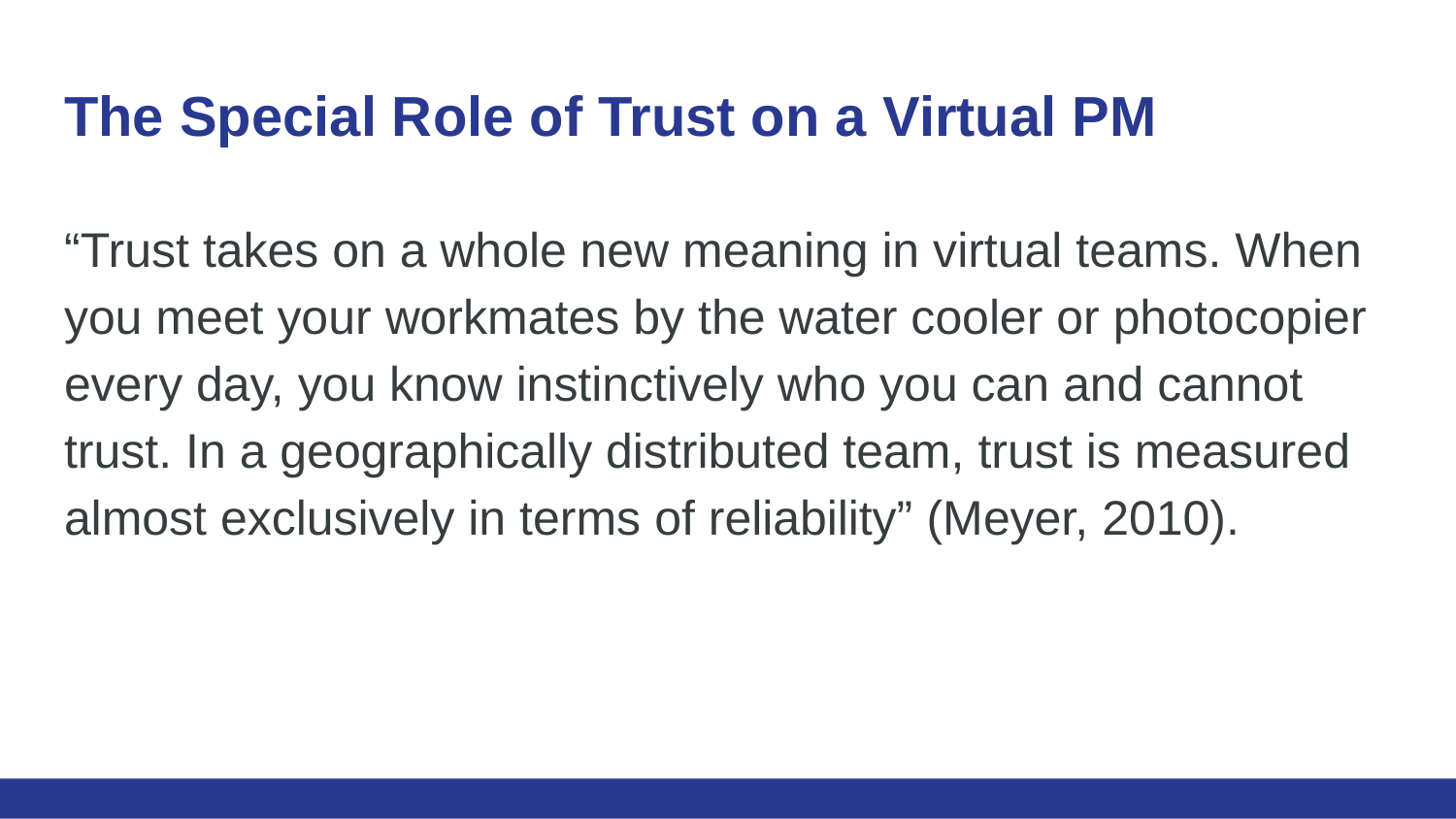

# The Special Role of Trust on a Virtual PM
“Trust takes on a whole new meaning in virtual teams. When you meet your workmates by the water cooler or photocopier every day, you know instinctively who you can and cannot trust. In a geographically distributed team, trust is measured almost exclusively in terms of reliability” (Meyer, 2010).